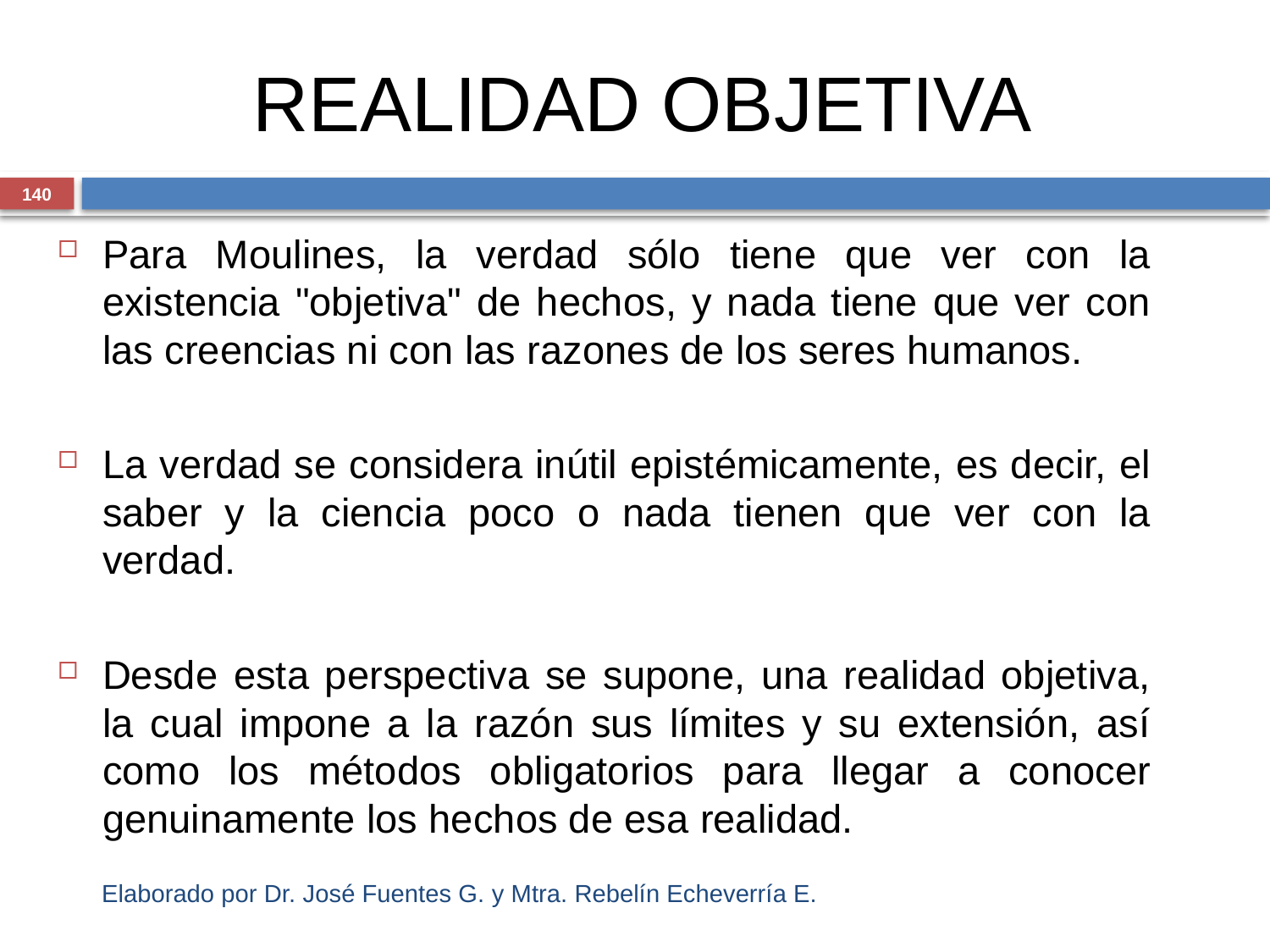

# REALIDAD OBJETIVA
140
Para Moulines, la verdad sólo tiene que ver con la existencia "objetiva" de hechos, y nada tiene que ver con las creencias ni con las razones de los seres humanos.

La verdad se considera inútil epistémicamente, es decir, el saber y la ciencia poco o nada tienen que ver con la verdad.

Desde esta perspectiva se supone, una realidad objetiva, la cual impone a la razón sus límites y su extensión, así como los métodos obligatorios para llegar a conocer genuinamente los hechos de esa realidad.

Elaborado por Dr. José Fuentes G. y Mtra. Rebelín Echeverría E.